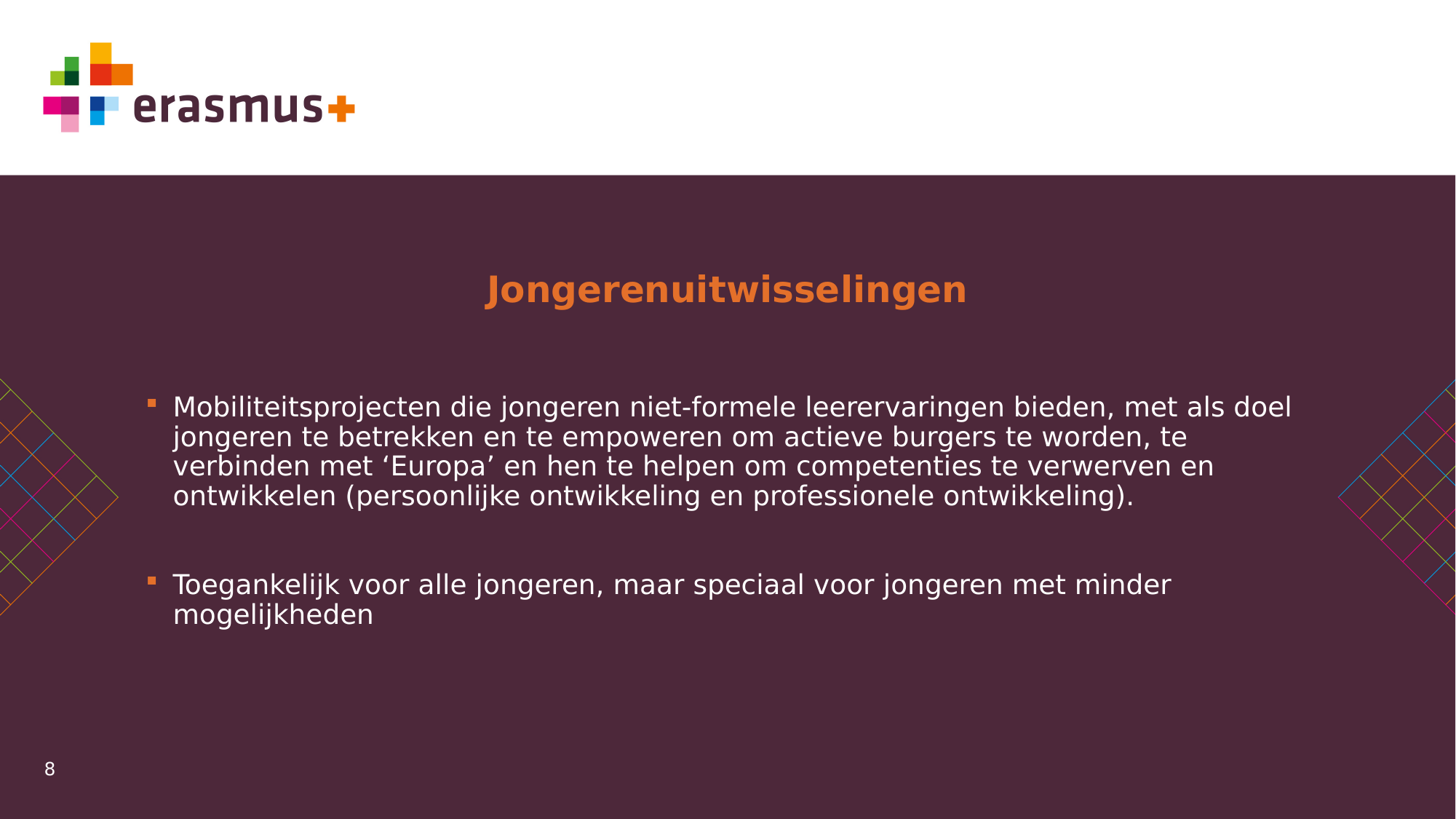

# Jongerenuitwisselingen
Mobiliteitsprojecten die jongeren niet-formele leerervaringen bieden, met als doel jongeren te betrekken en te empoweren om actieve burgers te worden, te verbinden met ‘Europa’ en hen te helpen om competenties te verwerven en ontwikkelen (persoonlijke ontwikkeling en professionele ontwikkeling).

Toegankelijk voor alle jongeren, maar speciaal voor jongeren met minder mogelijkheden

8